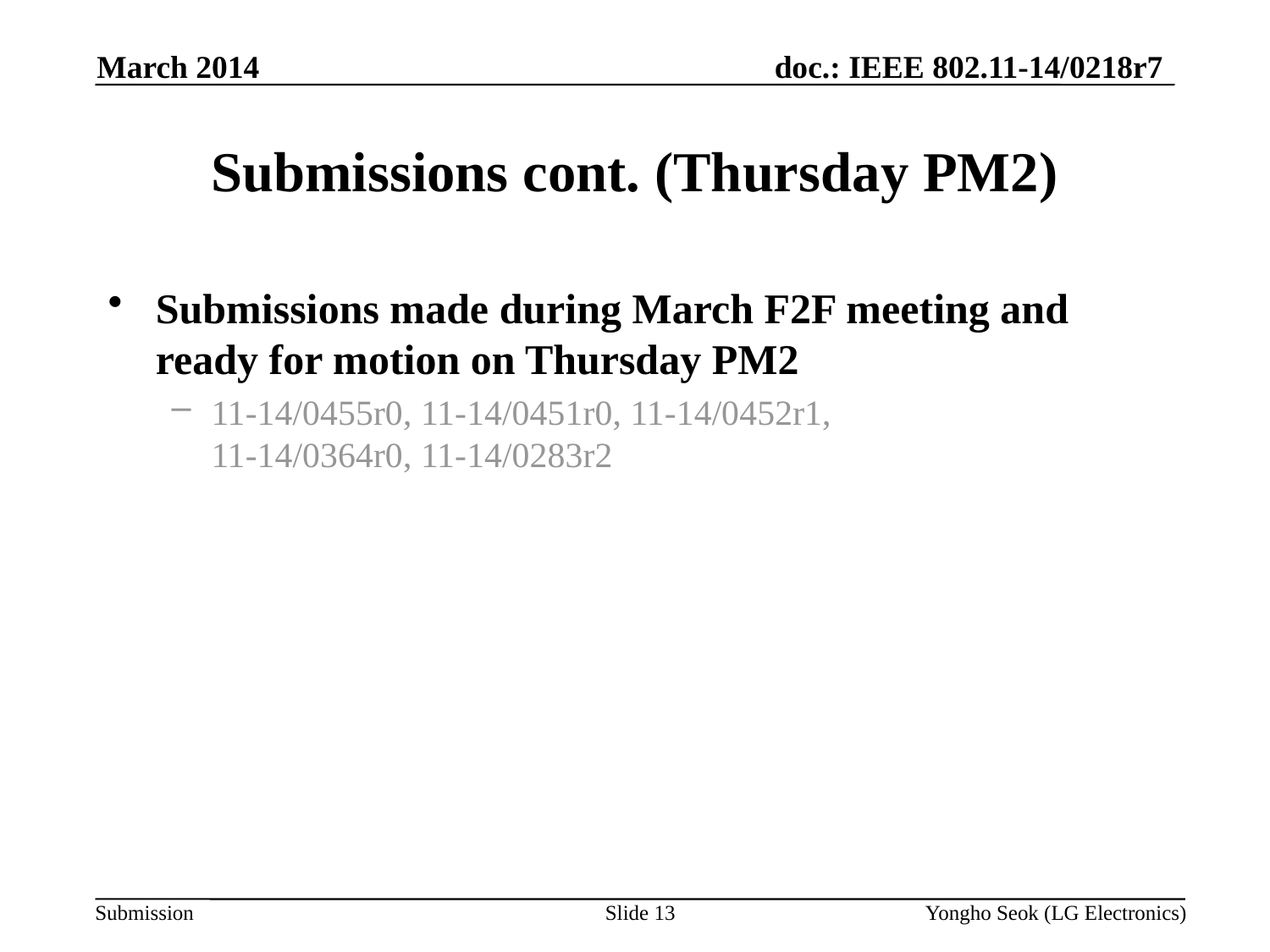

March 2014
# Submissions cont. (Thursday PM2)
Submissions made during March F2F meeting and ready for motion on Thursday PM2
11-14/0455r0, 11-14/0451r0, 11-14/0452r1,
11-14/0364r0, 11-14/0283r2

Slide 13
Yongho Seok (LG Electronics)